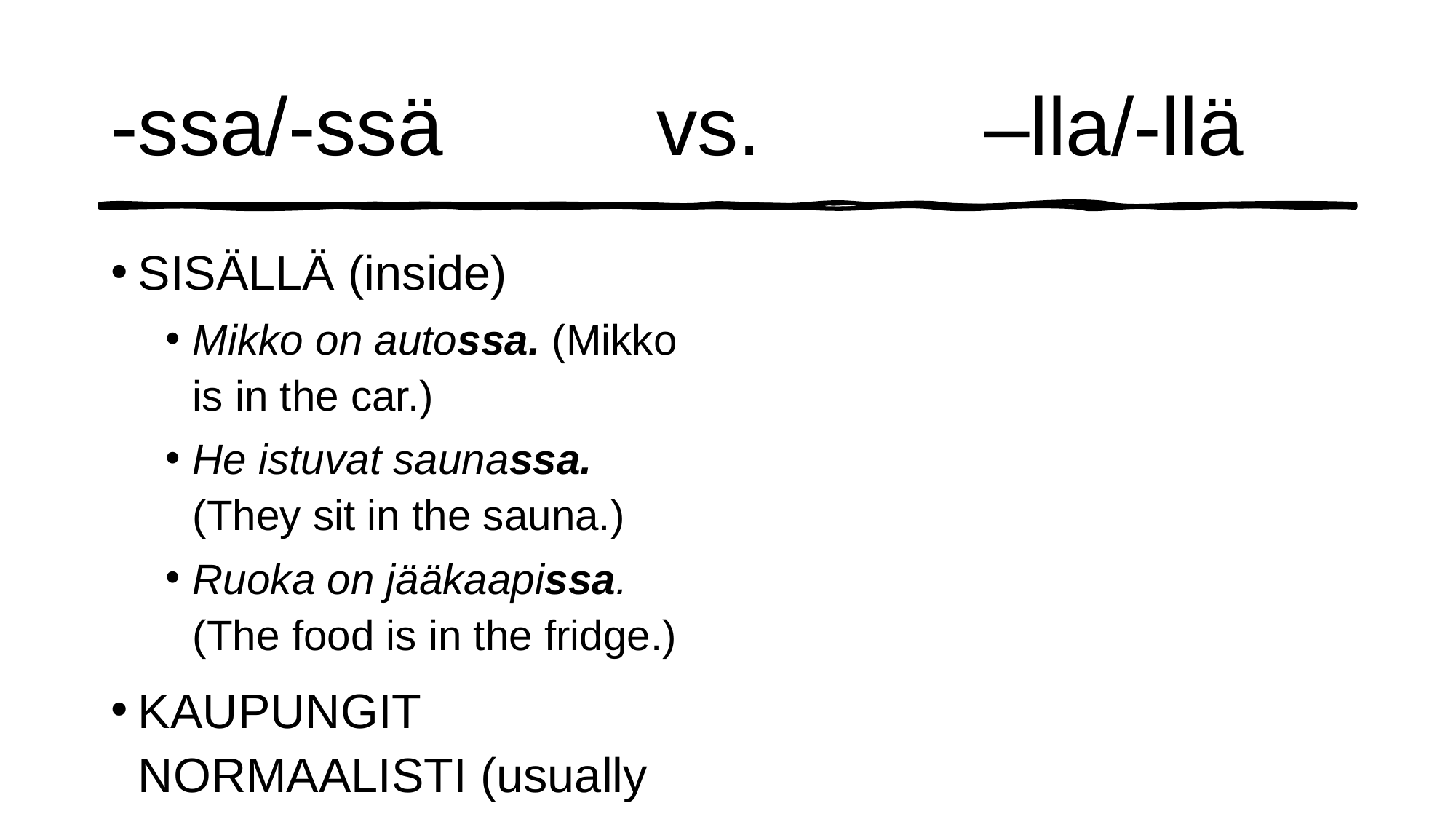

# -ssa/-ssä 		vs. 		–lla/-llä
SISÄLLÄ (inside)
Mikko on autossa. (Mikko is in the car.)
He istuvat saunassa. (They sit in the sauna.)
Ruoka on jääkaapissa. (The food is in the fridge.)
KAUPUNGIT NORMAALISTI (usually with cities)
Helsingissä, Oulussa, Moskovassa, Tallinnassa, Berliinissä…